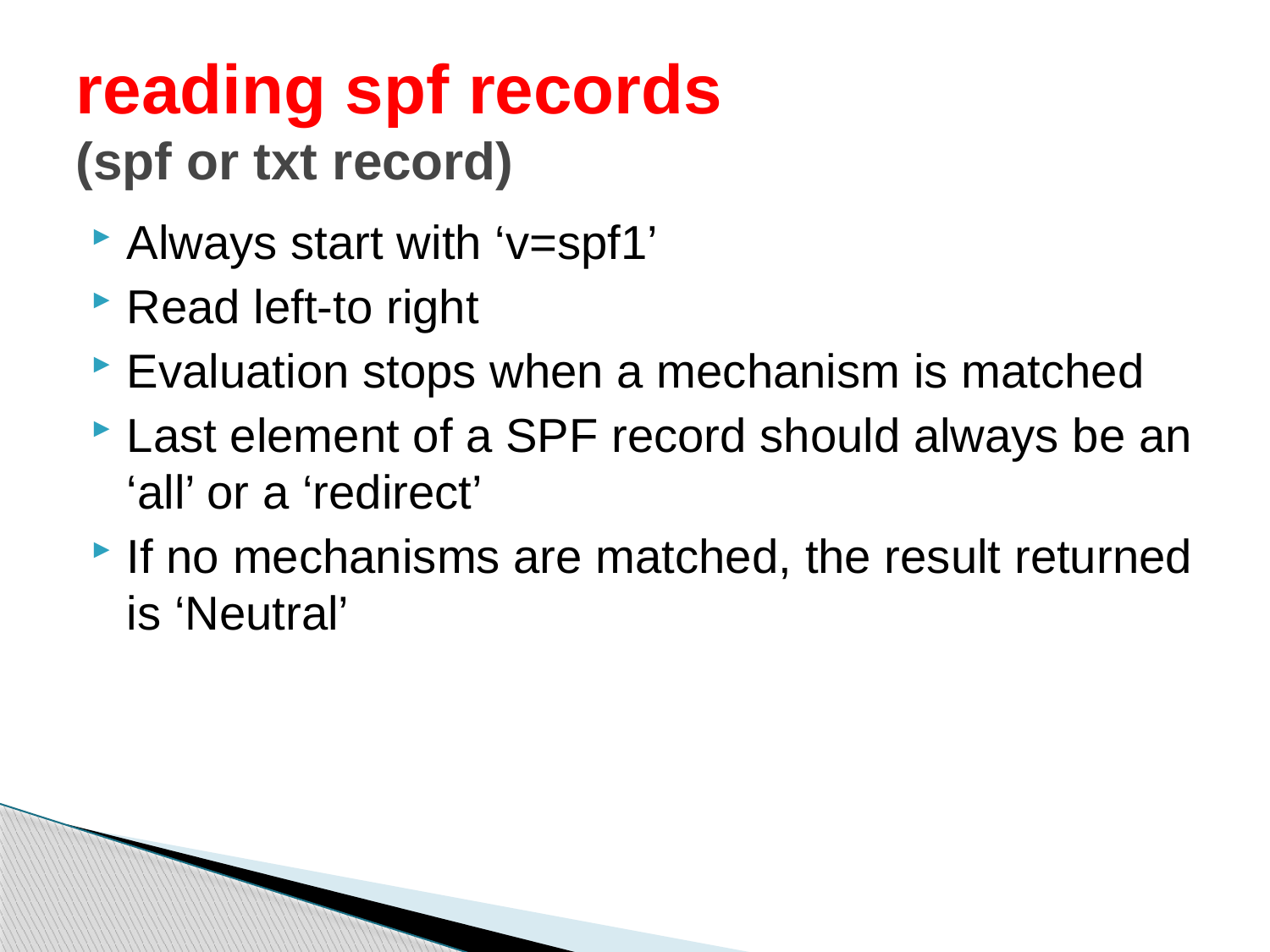

# reading spf records (spf or txt record)
Always start with ‘v=spf1’
Read left-to right
Evaluation stops when a mechanism is matched
Last element of a SPF record should always be an ‘all’ or a ‘redirect’
If no mechanisms are matched, the result returned is ‘Neutral’